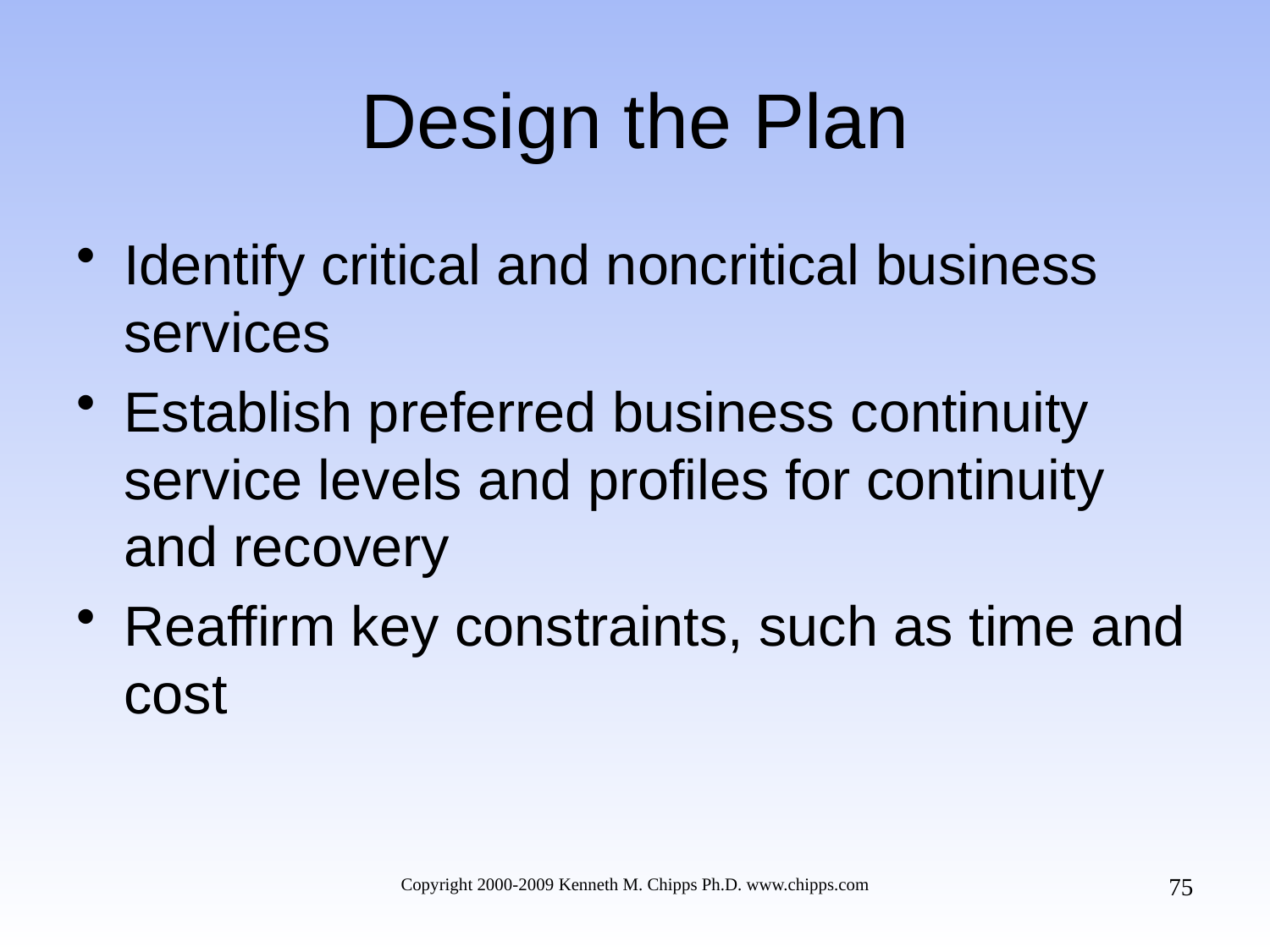

# Design the Plan
Identify critical and noncritical business services
Establish preferred business continuity service levels and profiles for continuity and recovery
Reaffirm key constraints, such as time and cost
75
Copyright 2000-2009 Kenneth M. Chipps Ph.D. www.chipps.com